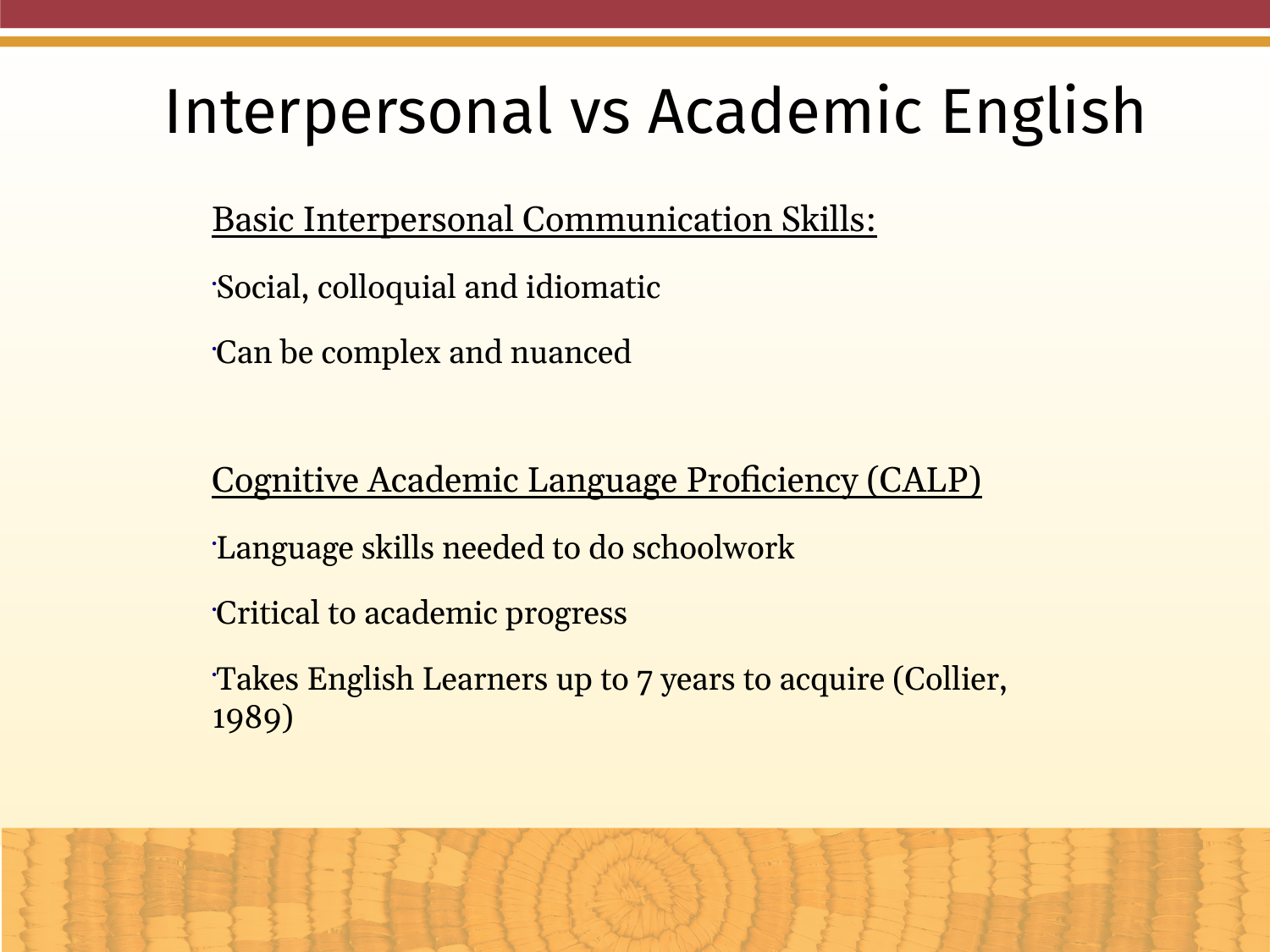

Interpersonal vs Academic English
Basic Interpersonal Communication Skills:
Social, colloquial and idiomatic
Can be complex and nuanced

Cognitive Academic Language Proficiency (CALP)
Language skills needed to do schoolwork
Critical to academic progress
Takes English Learners up to 7 years to acquire (Collier, 1989)